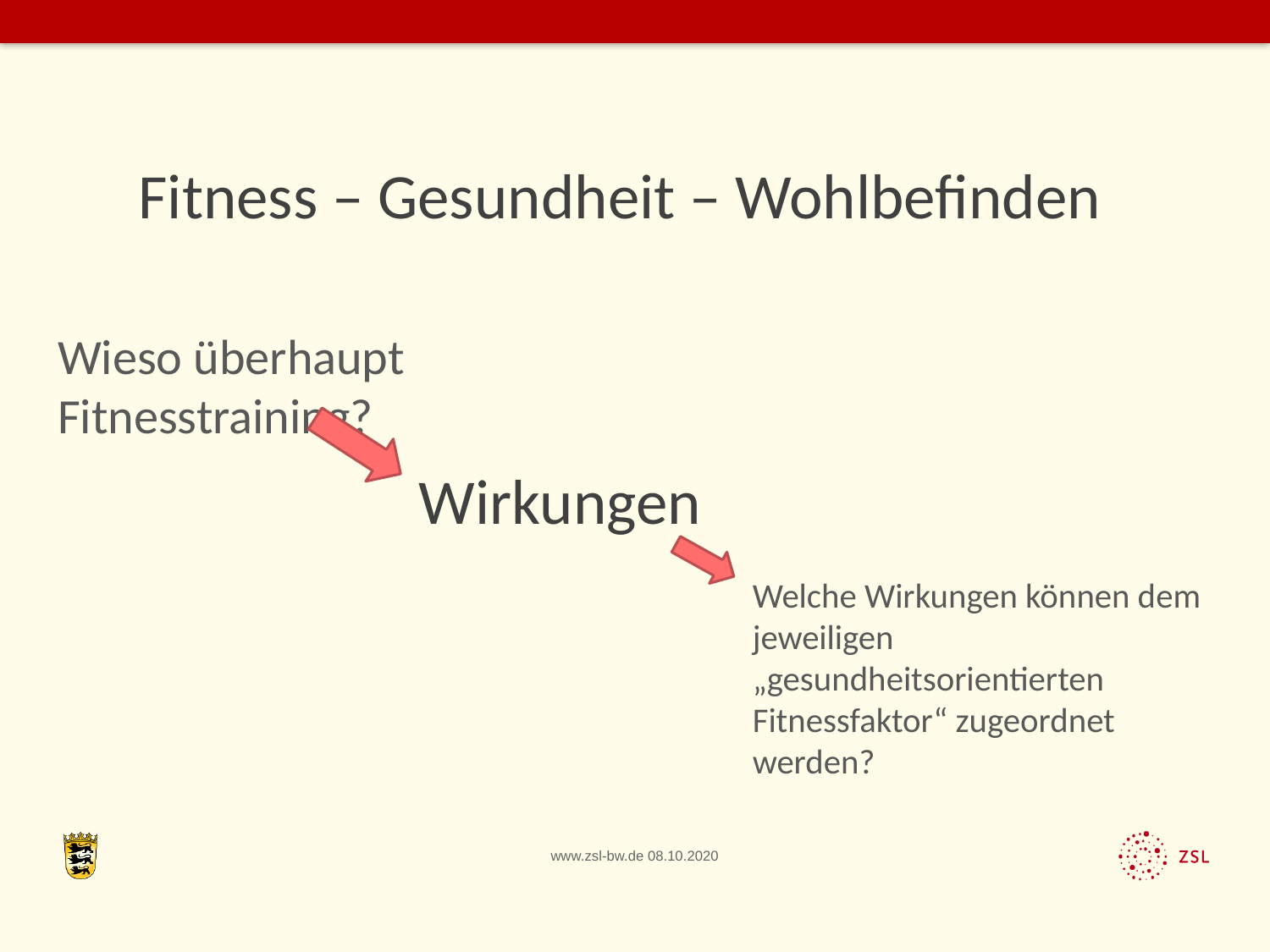

# Fitness – Gesundheit – Wohlbefinden
Wieso überhaupt Fitnesstraining?

Welche Wirkungen können dem jeweiligen „gesundheitsorientierten Fitnessfaktor“ zugeordnet werden?

Wirkungen